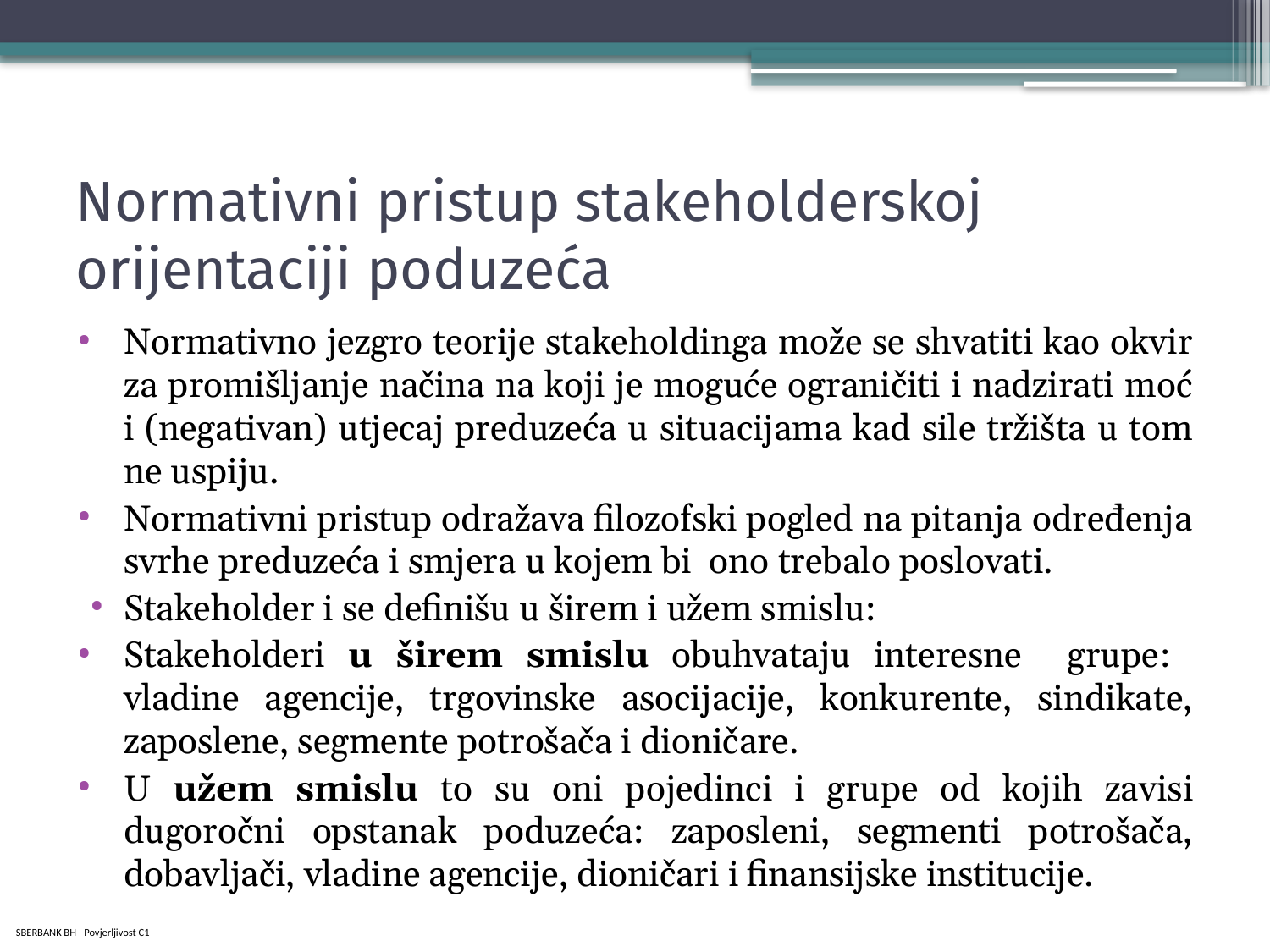

# Normativni pristup stakeholderskoj orijentaciji poduzeća
Normativno jezgro teorije stakeholdinga može se shvatiti kao okvir za promišljanje načina na koji je moguće ograničiti i nadzirati moć i (negativan) utjecaj preduzeća u situacijama kad sile tržišta u tom ne uspiju.
Normativni pristup odražava filozofski pogled na pitanja određenja svrhe preduzeća i smjera u kojem bi  ono trebalo poslovati.
Stakeholder i se definišu u širem i užem smislu:
Stakeholderi u širem smislu obuhvataju interesne  grupe:  vladine agencije, trgovinske asocijacije, konkurente, sindikate, zaposlene, segmente potrošača i dioničare.
U užem smislu to su oni pojedinci i grupe od kojih zavisi dugoročni opstanak poduzeća: zaposleni, segmenti potrošača, dobavljači, vladine agencije, dioničari i finansijske institucije.